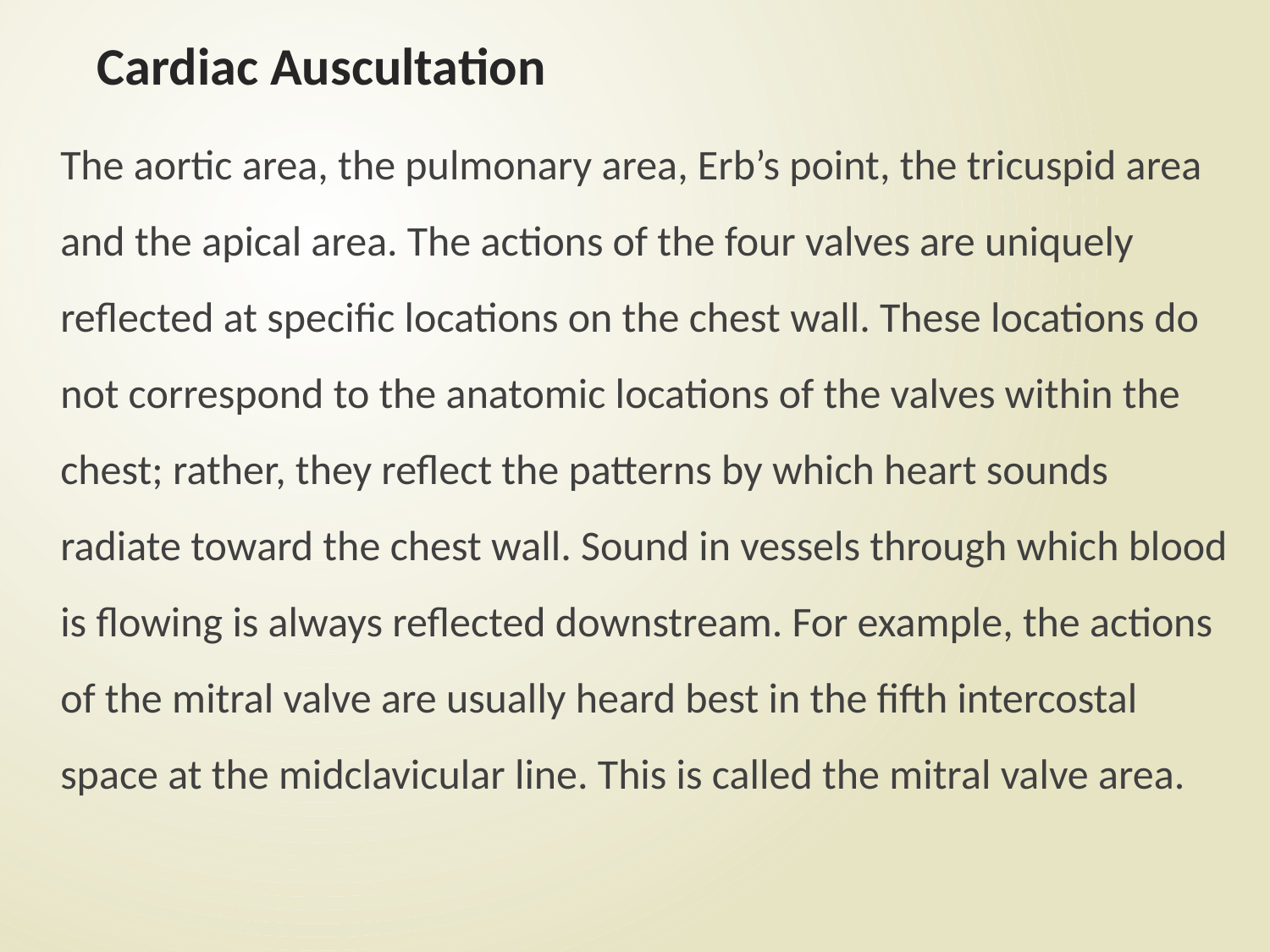

# Cardiac Auscultation
	The aortic area, the pulmonary area, Erb’s point, the tricuspid area and the apical area. The actions of the four valves are uniquely reflected at specific locations on the chest wall. These locations do not correspond to the anatomic locations of the valves within the chest; rather, they reflect the patterns by which heart sounds radiate toward the chest wall. Sound in vessels through which blood is flowing is always reflected downstream. For example, the actions of the mitral valve are usually heard best in the fifth intercostal space at the midclavicular line. This is called the mitral valve area.